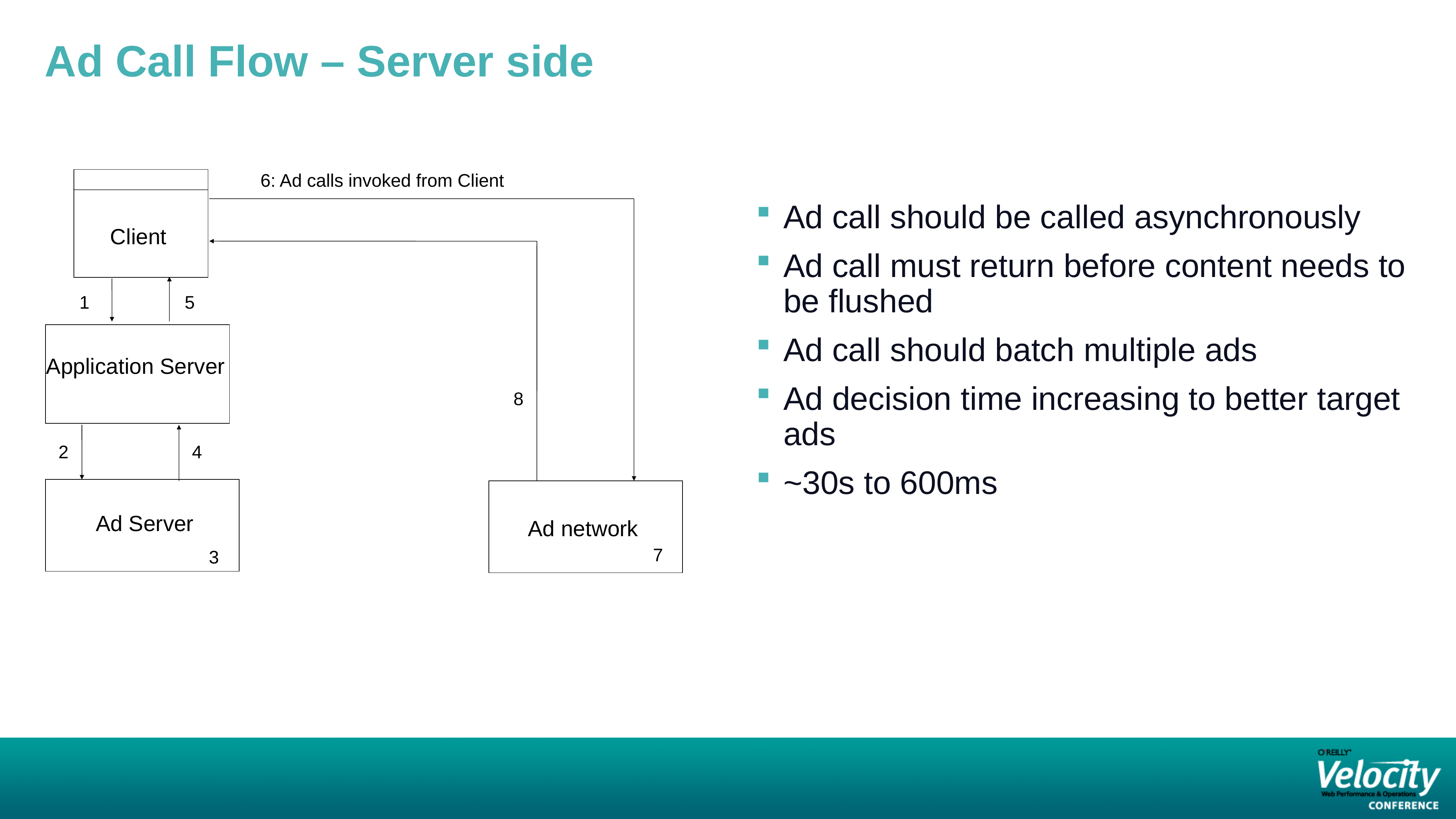

# Ad Call Flow – Server side
6: Ad calls invoked from Client

Client

Ad call should be called asynchronously
Ad call must return before content needs to be flushed
Ad call should batch multiple ads
Ad decision time increasing to better target ads
~30s to 600ms

1
5

Application Server
8

2
4

Ad Server
Ad network
7
3